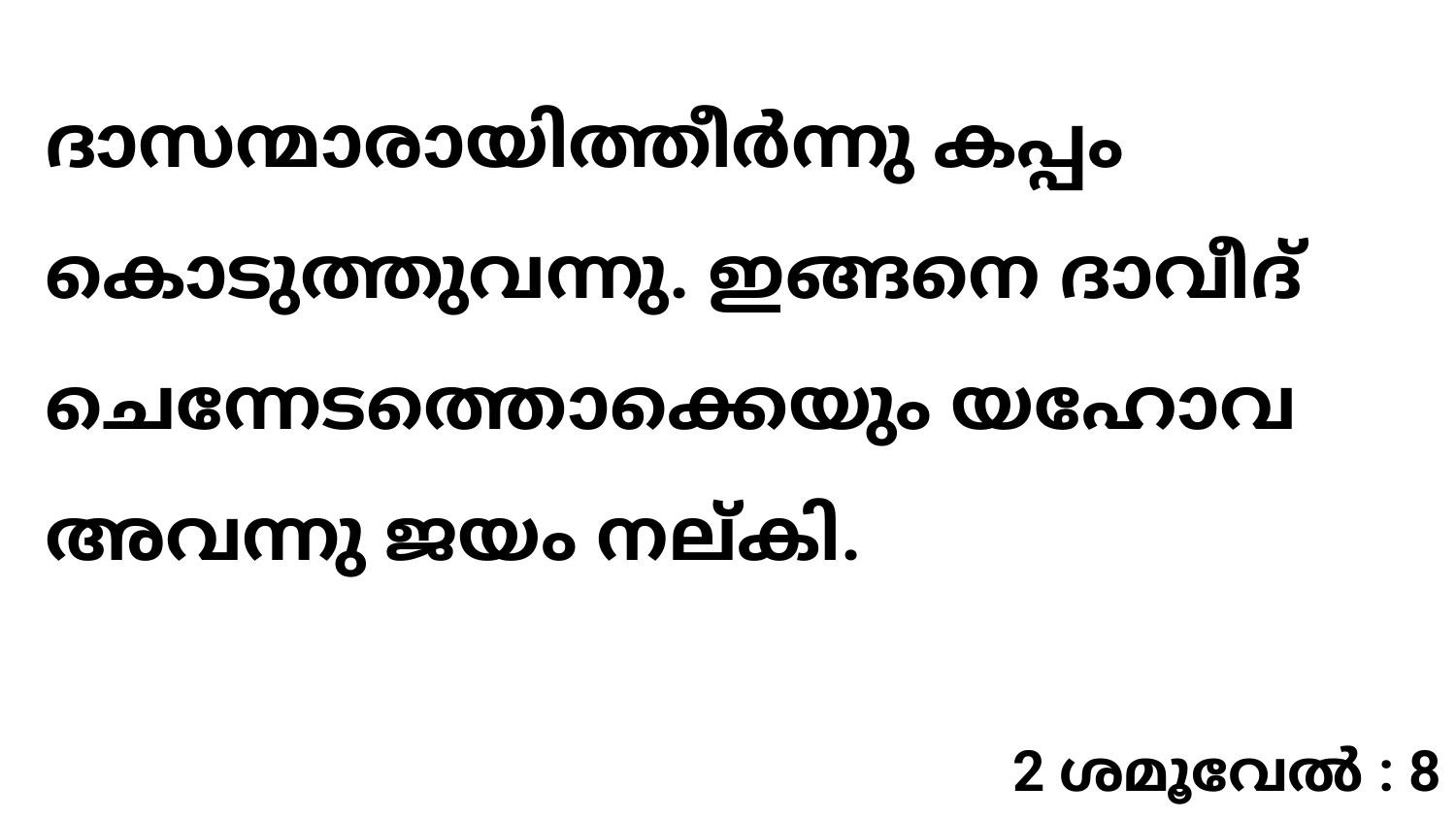

ദാസന്മാരായിത്തീർന്നു കപ്പം കൊടുത്തുവന്നു. ഇങ്ങനെ ദാവീദ് ചെന്നേടത്തൊക്കെയും യഹോവ അവന്നു ജയം നല്കി.
2 ശമൂവേൽ : 8